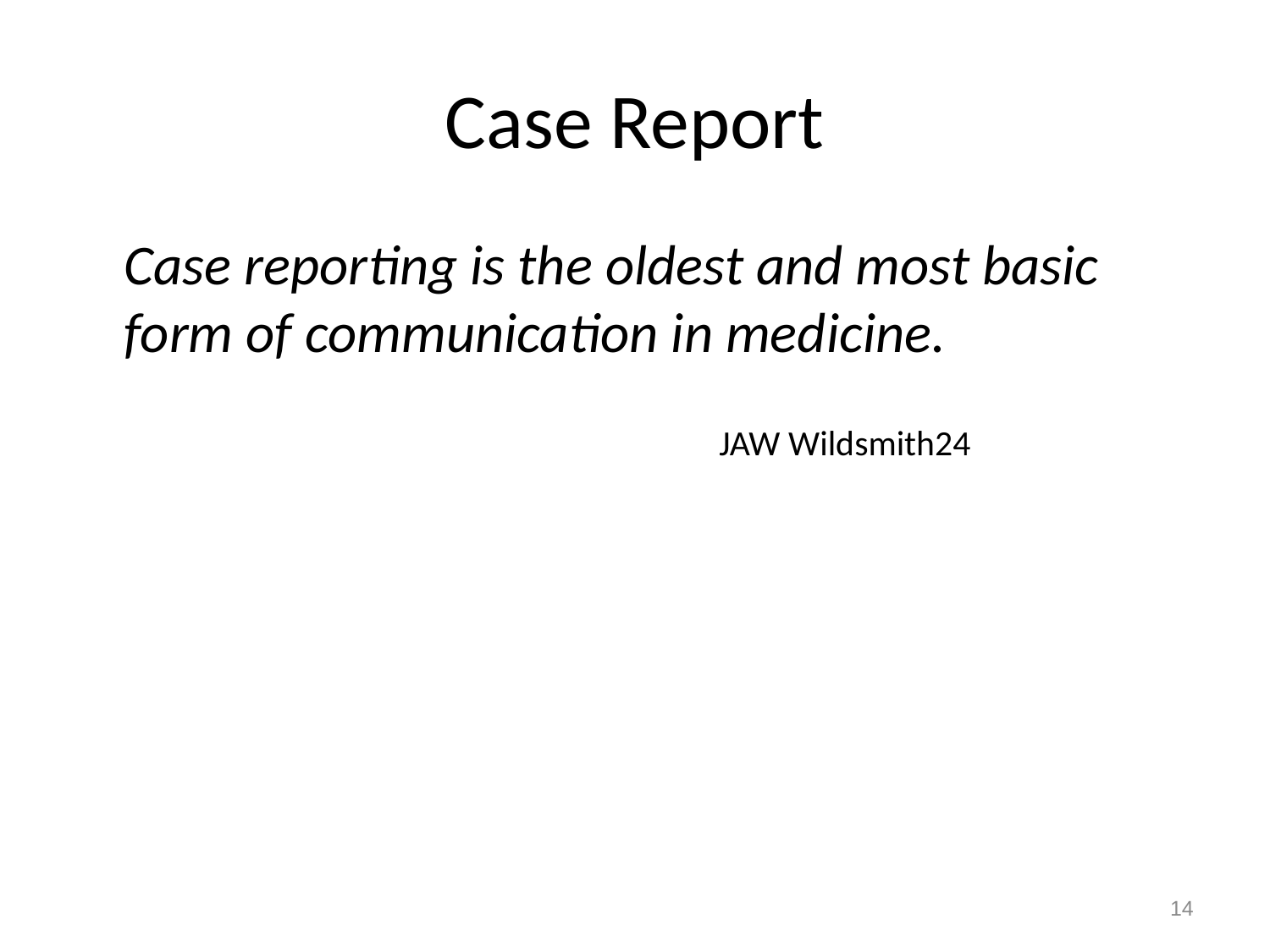

# Case Report
Case reporting is the oldest and most basic form of communication in medicine.

JAW Wildsmith24
14